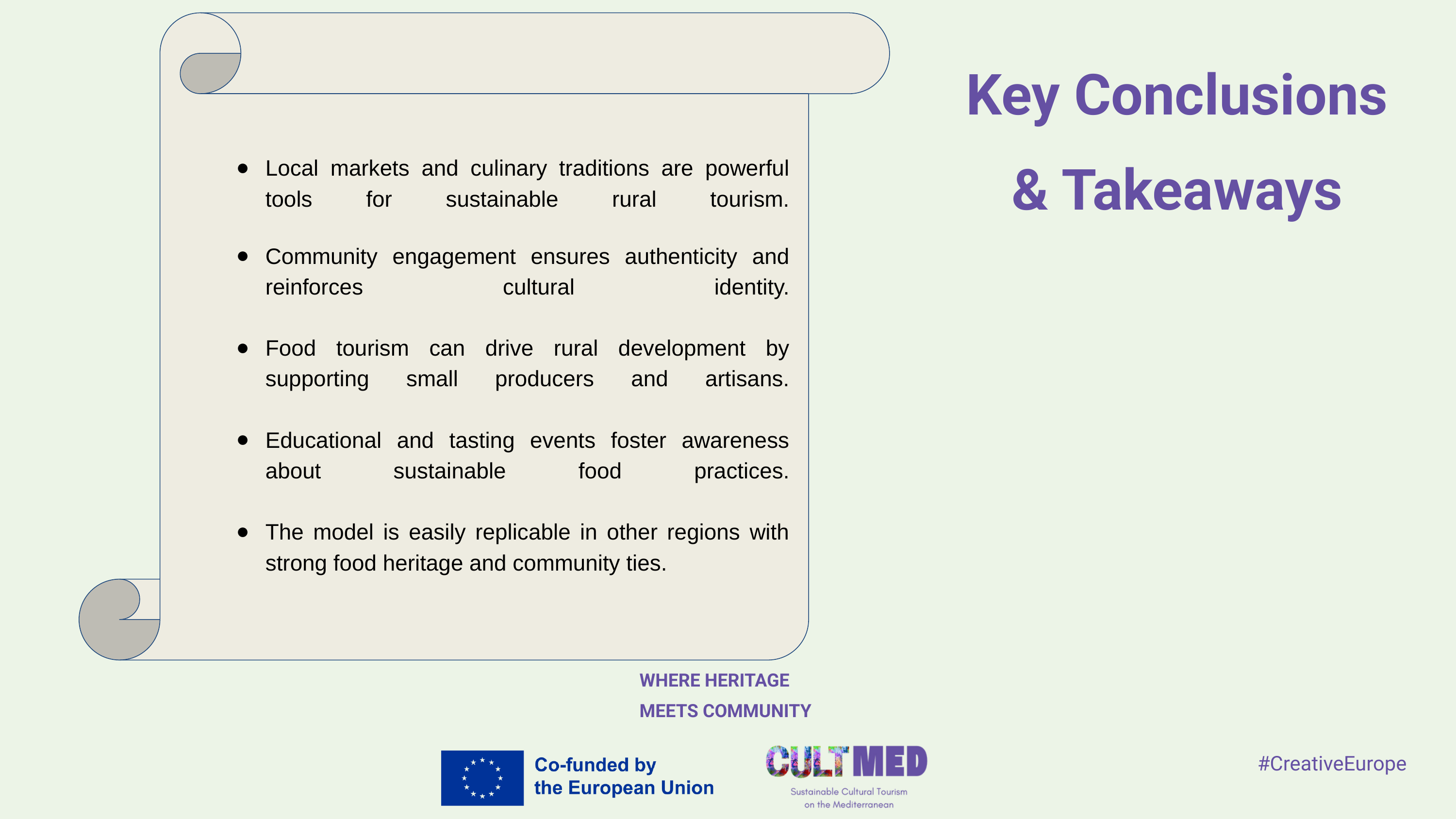

Key Conclusions & Takeaways
Local markets and culinary traditions are powerful tools for sustainable rural tourism.
Community engagement ensures authenticity and reinforces cultural identity.
Food tourism can drive rural development by supporting small producers and artisans.
Educational and tasting events foster awareness about sustainable food practices.
The model is easily replicable in other regions with strong food heritage and community ties.

WHERE HERITAGE
MEETS COMMUNITY

#CreativeEurope